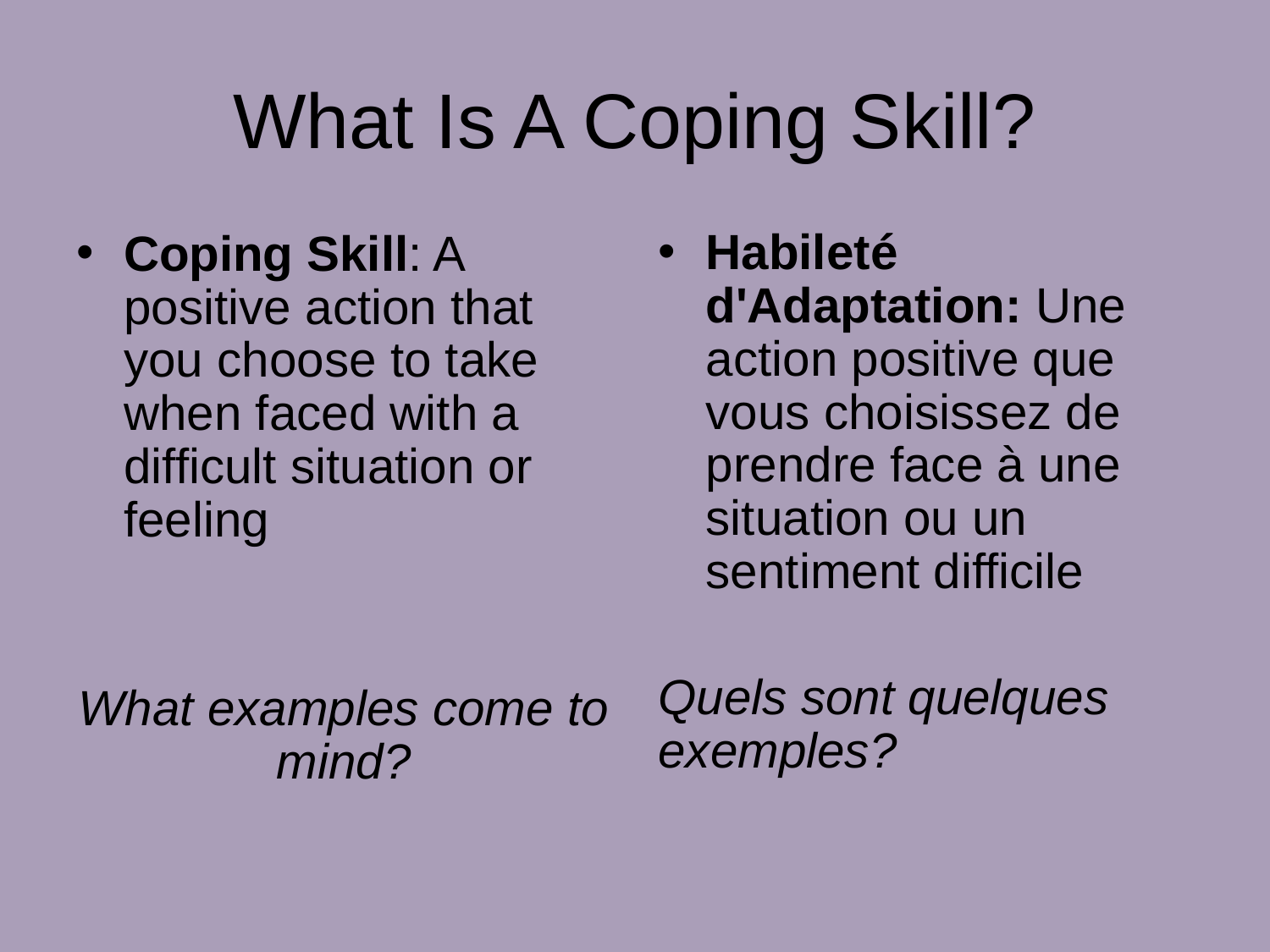

# What Is A Coping Skill?
Habileté d'Adaptation: Une action positive que vous choisissez de prendre face à une situation ou un sentiment difficile

Quels sont quelques exemples?
Coping Skill: A positive action that you choose to take when faced with a difficult situation or feeling

What examples come to mind?